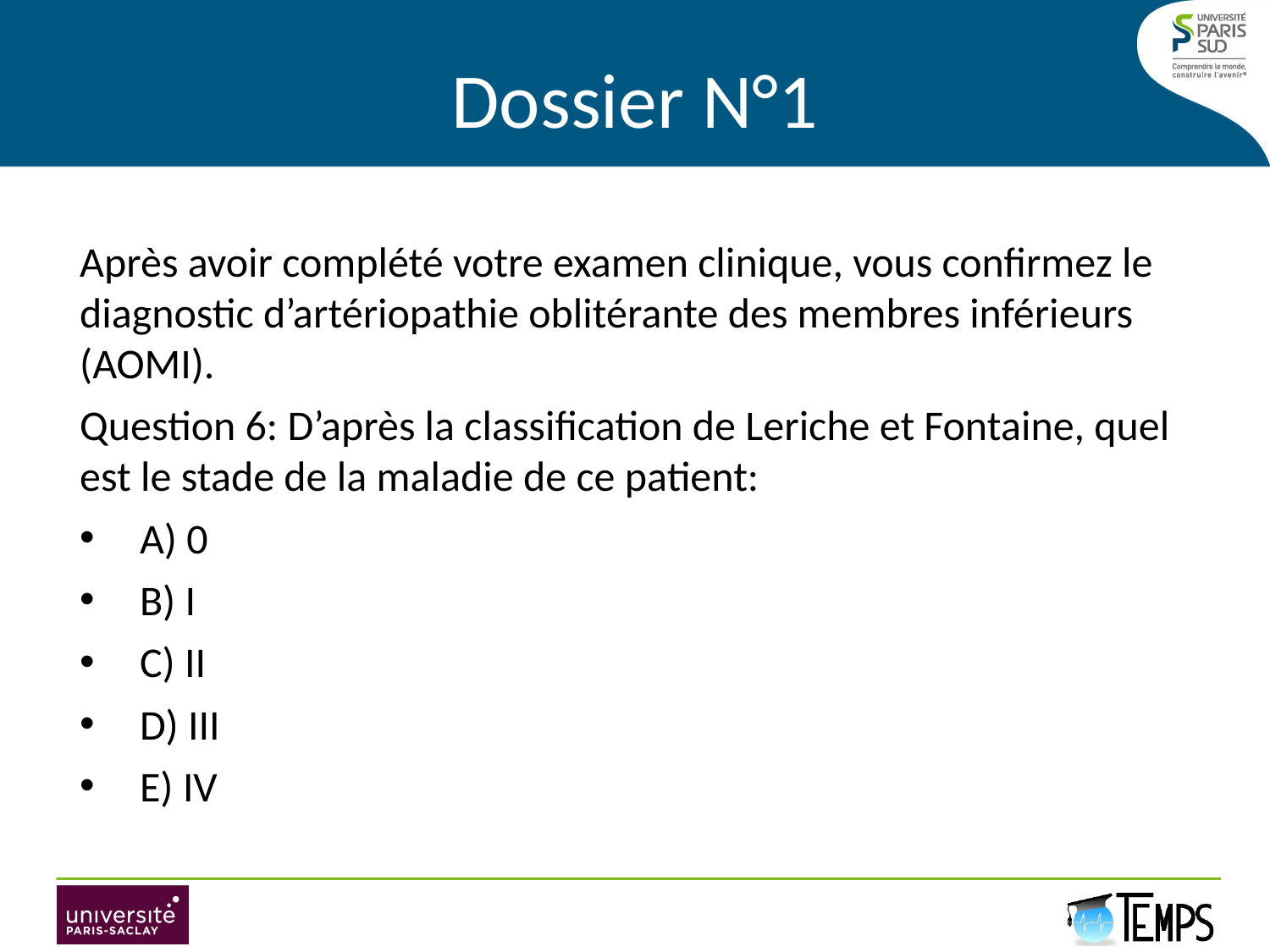

# Dossier N°1
Après avoir complété votre examen clinique, vous confirmez le diagnostic d’artériopathie oblitérante des membres inférieurs (AOMI).
Question 6: D’après la classification de Leriche et Fontaine, quel est le stade de la maladie de ce patient:
A) 0
B) I
C) II
D) III
E) IV